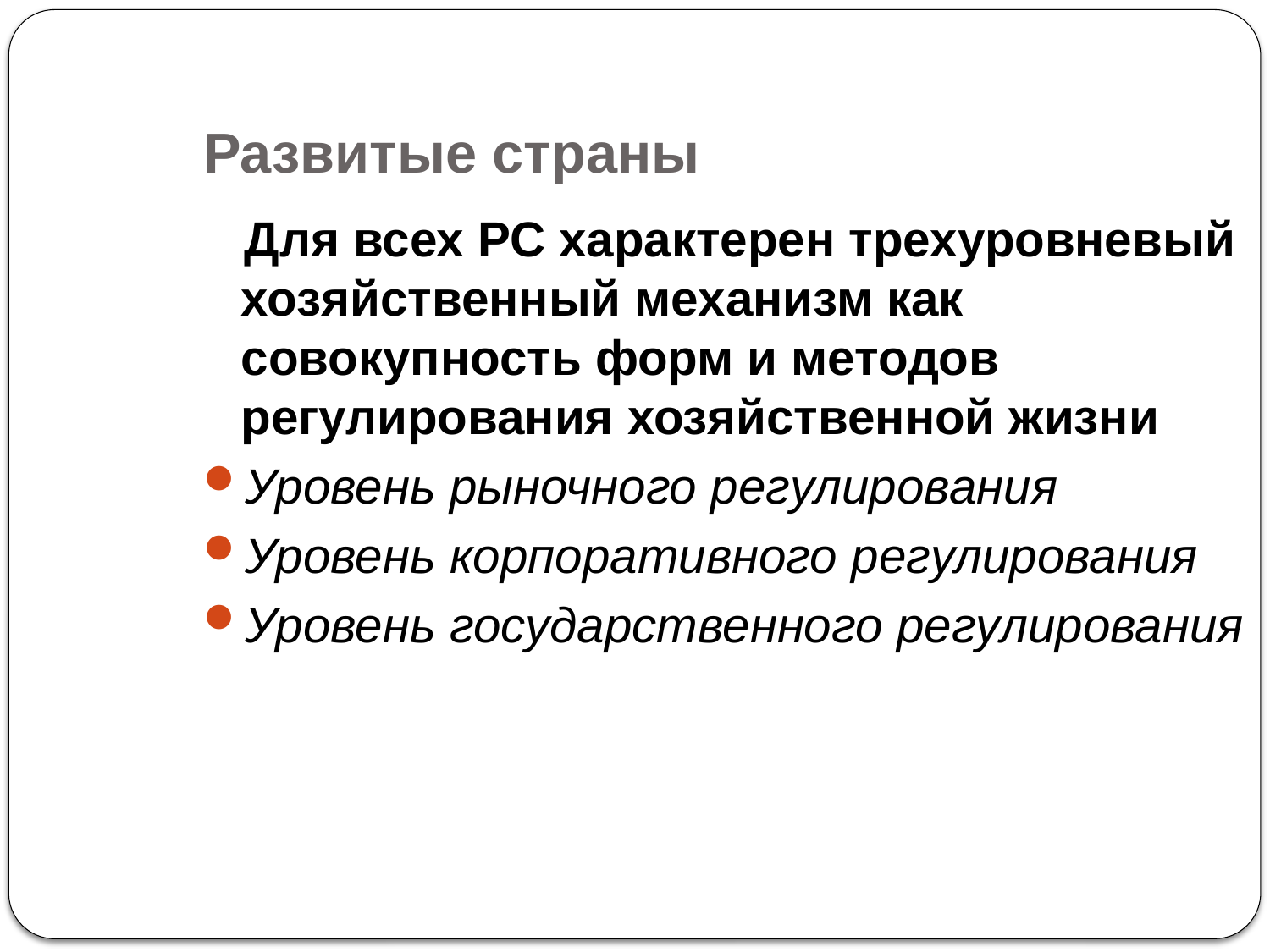

Развитые страны
   Для всех РС характерен трехуровневый хозяйственный механизм как совокупность форм и методов регулирования хозяйственной жизни
Уровень рыночного регулирования
Уровень корпоративного регулирования
Уровень государственного регулирования